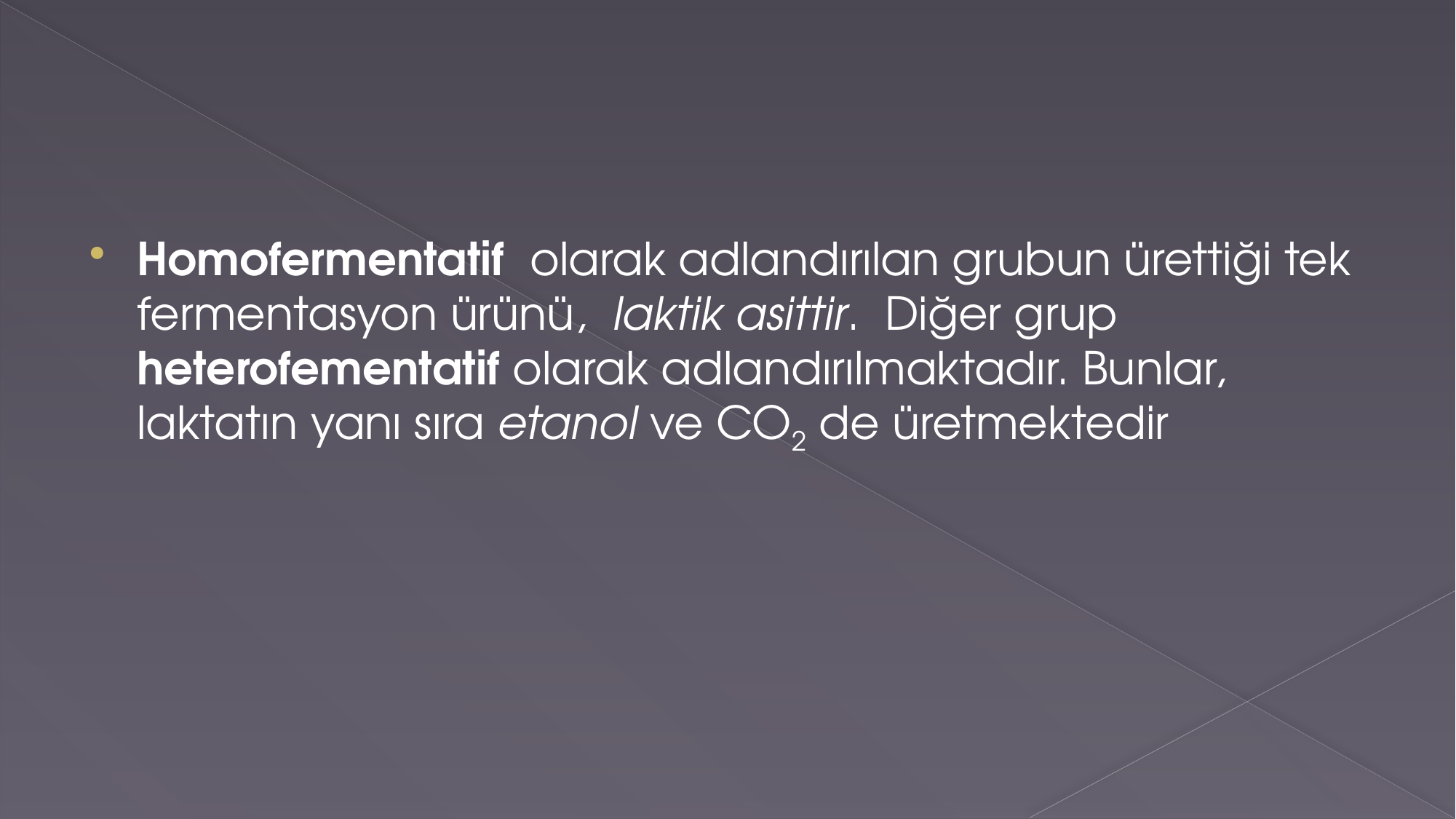

#
Homofermentatif  olarak adlandırılan grubun ürettiği tek fermentasyon ürünü,  laktik asittir.  Diğer grup heterofementatif olarak adlandırılmaktadır. Bunlar, laktatın yanı sıra etanol ve CO2 de üretmektedir